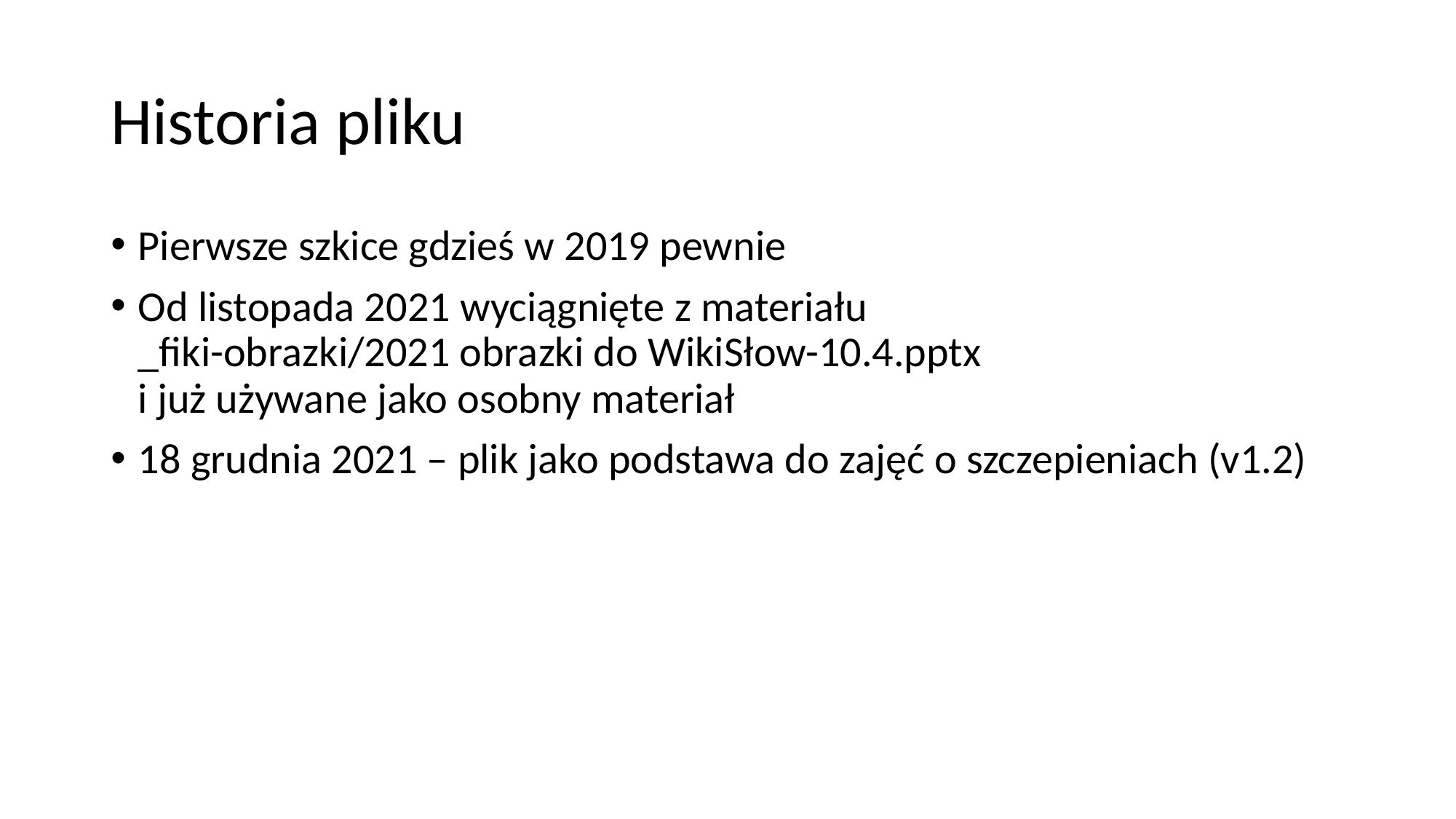

# Historia pliku
Pierwsze szkice gdzieś w 2019 pewnie
Od listopada 2021 wyciągnięte z materiału
_fiki-obrazki/2021 obrazki do WikiSłow-10.4.pptx
i już używane jako osobny materiał
18 grudnia 2021 – plik jako podstawa do zajęć o szczepieniach (v1.2)